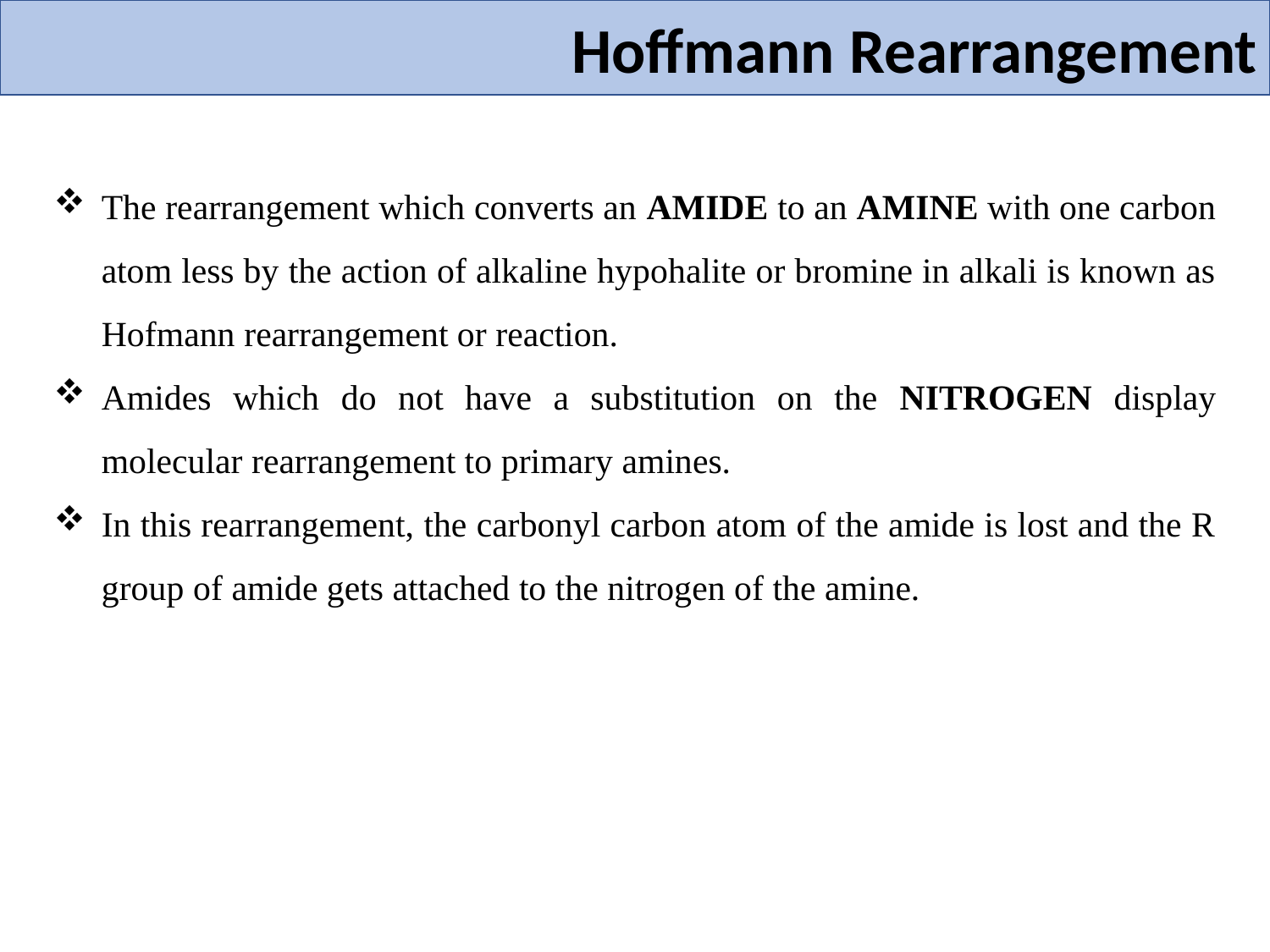

Hoffmann Rearrangement
The rearrangement which converts an AMIDE to an AMINE with one carbon atom less by the action of alkaline hypohalite or bromine in alkali is known as Hofmann rearrangement or reaction.
Amides which do not have a substitution on the NITROGEN display molecular rearrangement to primary amines.
In this rearrangement, the carbonyl carbon atom of the amide is lost and the R group of amide gets attached to the nitrogen of the amine.